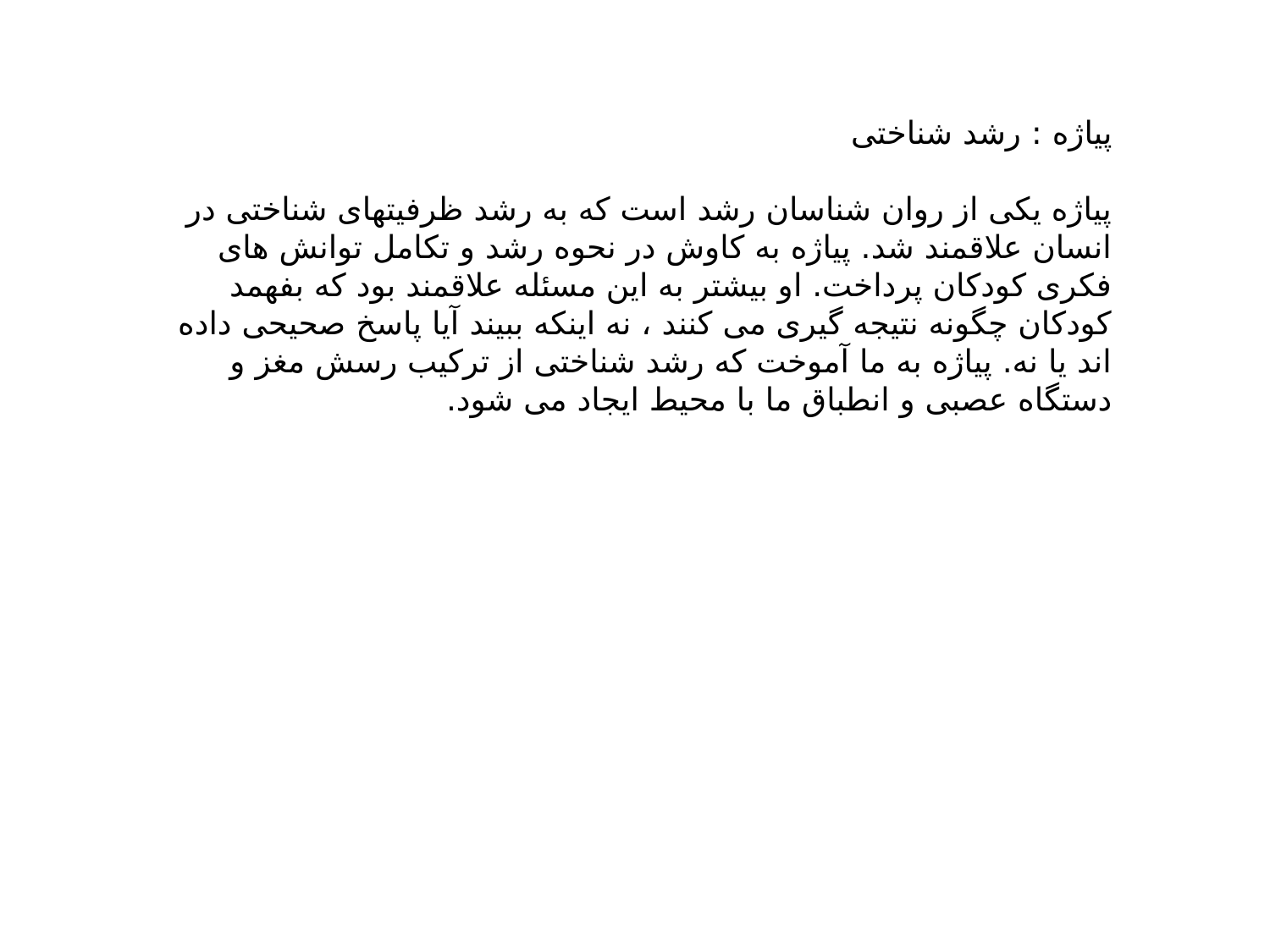

پیاژه : رشد شناختی

پیاژه یکی از روان شناسان رشد است که به رشد ظرفیتهای شناختی در انسان علاقمند شد. پیاژه به کاوش در نحوه رشد و تکامل توانش های فکری کودکان پرداخت. او بیشتر به این مسئله علاقمند بود که بفهمد کودکان چگونه نتیجه گیری می کنند ، نه اینکه ببیند آیا پاسخ صحیحی داده اند یا نه. پیاژه به ما آموخت که رشد شناختی از ترکیب رسش مغز و دستگاه عصبی و انطباق ما با محیط ایجاد می شود.